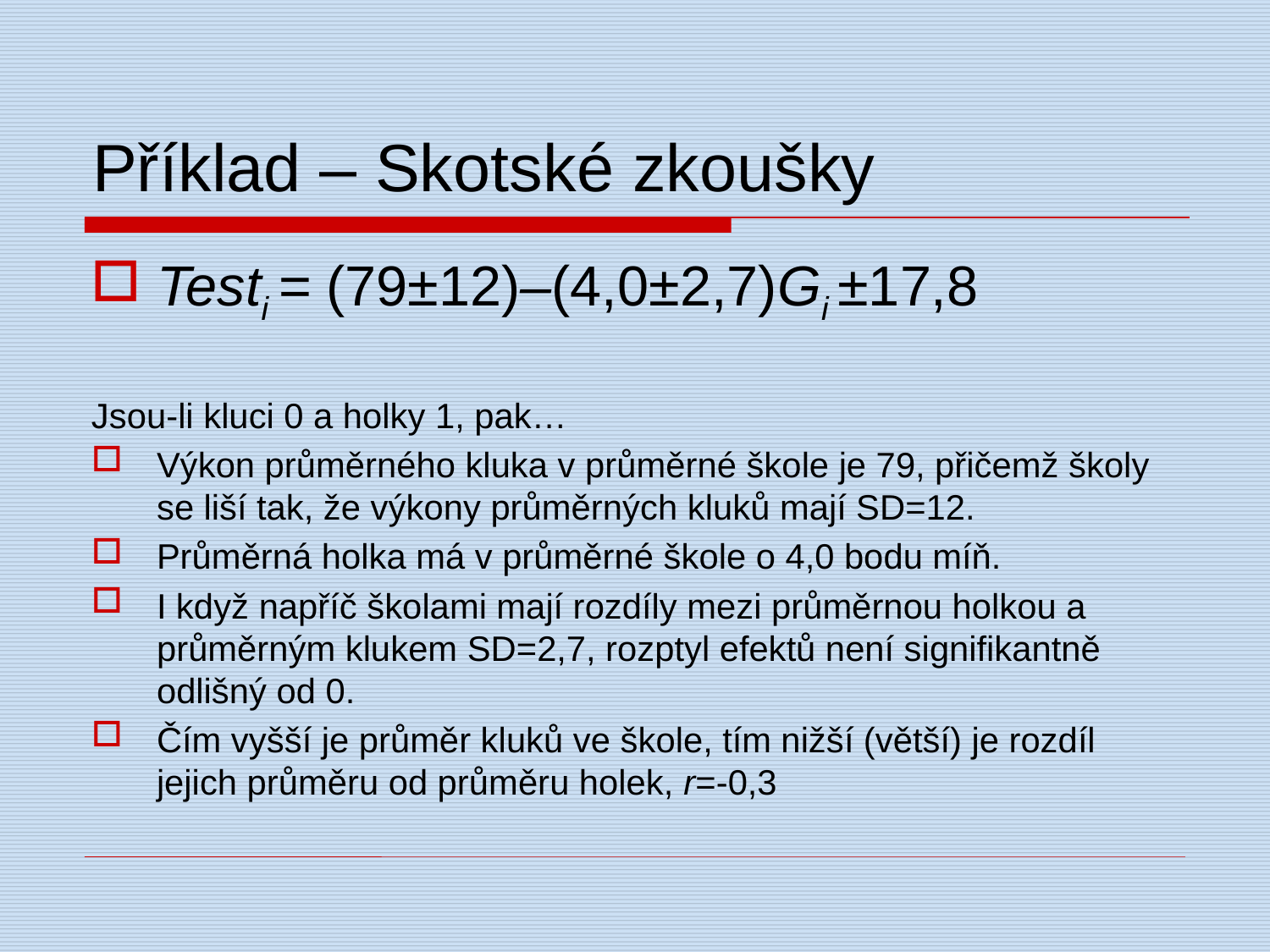

# Příklad – Skotské zkoušky
Testi = (79±12)–(4,0±2,7)Gi ±17,8

Jsou-li kluci 0 a holky 1, pak…
Výkon průměrného kluka v průměrné škole je 79, přičemž školy se liší tak, že výkony průměrných kluků mají SD=12.
Průměrná holka má v průměrné škole o 4,0 bodu míň.
I když napříč školami mají rozdíly mezi průměrnou holkou a průměrným klukem SD=2,7, rozptyl efektů není signifikantně odlišný od 0.
Čím vyšší je průměr kluků ve škole, tím nižší (větší) je rozdíl jejich průměru od průměru holek, r=-0,3